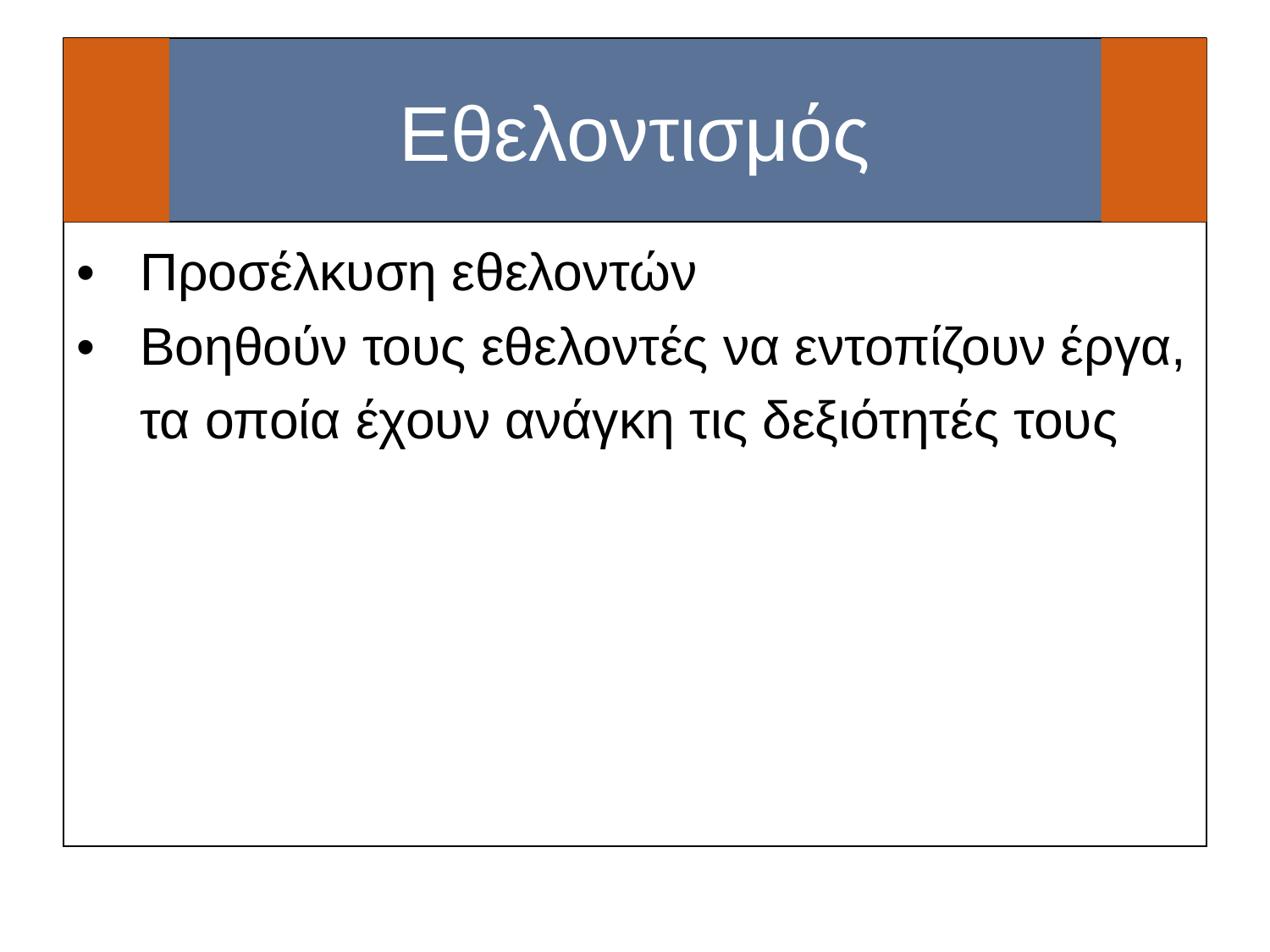

# Εθελοντισμός

| Προσέλκυση εθελοντών Βοηθούν τους εθελοντές να εντοπίζουν έργα, τα οποία έχουν ανάγκη τις δεξιότητές τους |
| --- |